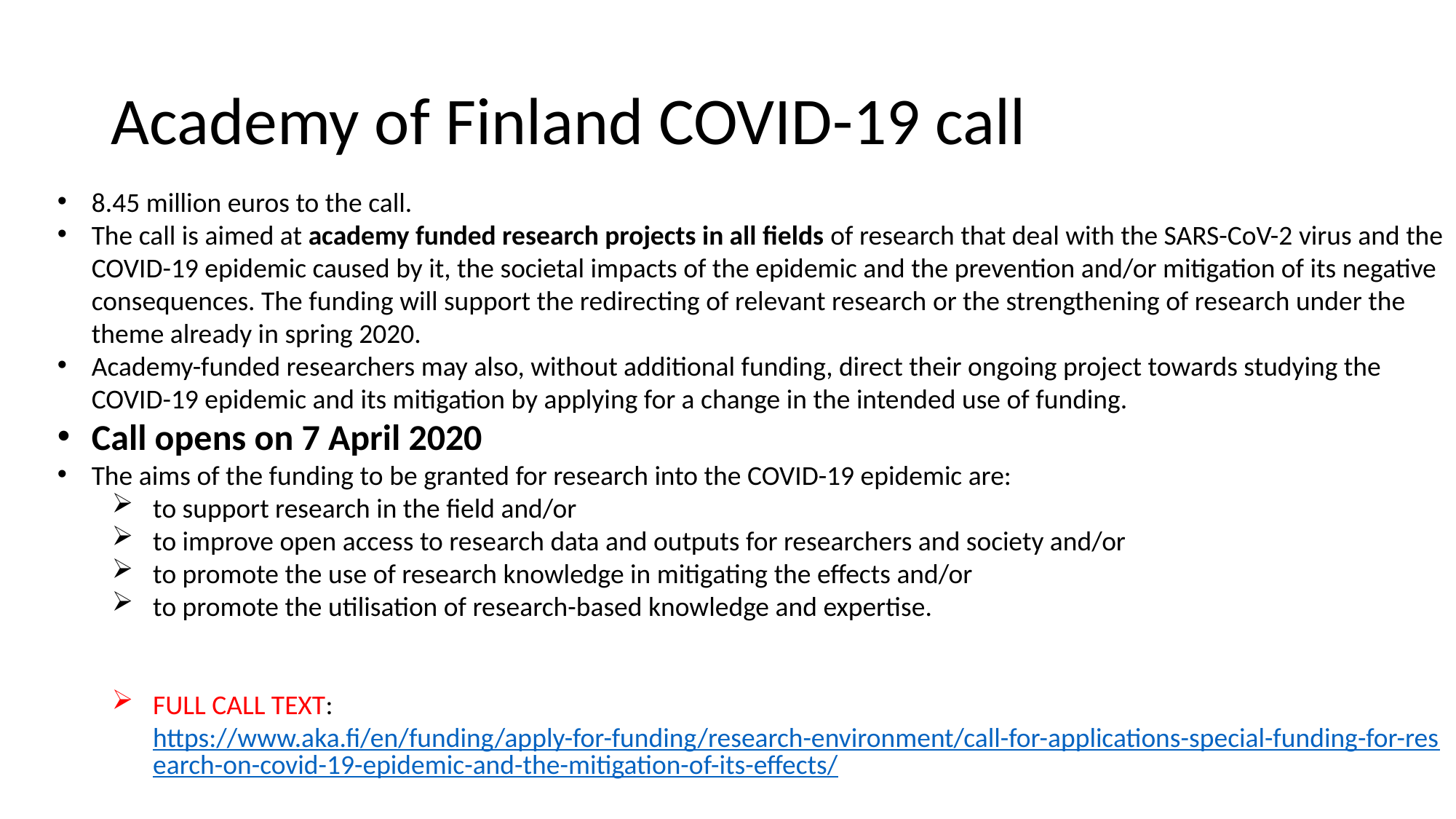

# Academy of Finland COVID-19 call
8.45 million euros to the call.
The call is aimed at academy funded research projects in all fields of research that deal with the SARS-CoV-2 virus and the COVID-19 epidemic caused by it, the societal impacts of the epidemic and the prevention and/or mitigation of its negative consequences. The funding will support the redirecting of relevant research or the strengthening of research under the theme already in spring 2020.
Academy-funded researchers may also, without additional funding, direct their ongoing project towards studying the COVID-19 epidemic and its mitigation by applying for a change in the intended use of funding.
Call opens on 7 April 2020
The aims of the funding to be granted for research into the COVID-19 epidemic are:
to support research in the field and/or
to improve open access to research data and outputs for researchers and society and/or
to promote the use of research knowledge in mitigating the effects and/or
to promote the utilisation of research-based knowledge and expertise.

FULL CALL TEXT: https://www.aka.fi/en/funding/apply-for-funding/research-environment/call-for-applications-special-funding-for-research-on-covid-19-epidemic-and-the-mitigation-of-its-effects/